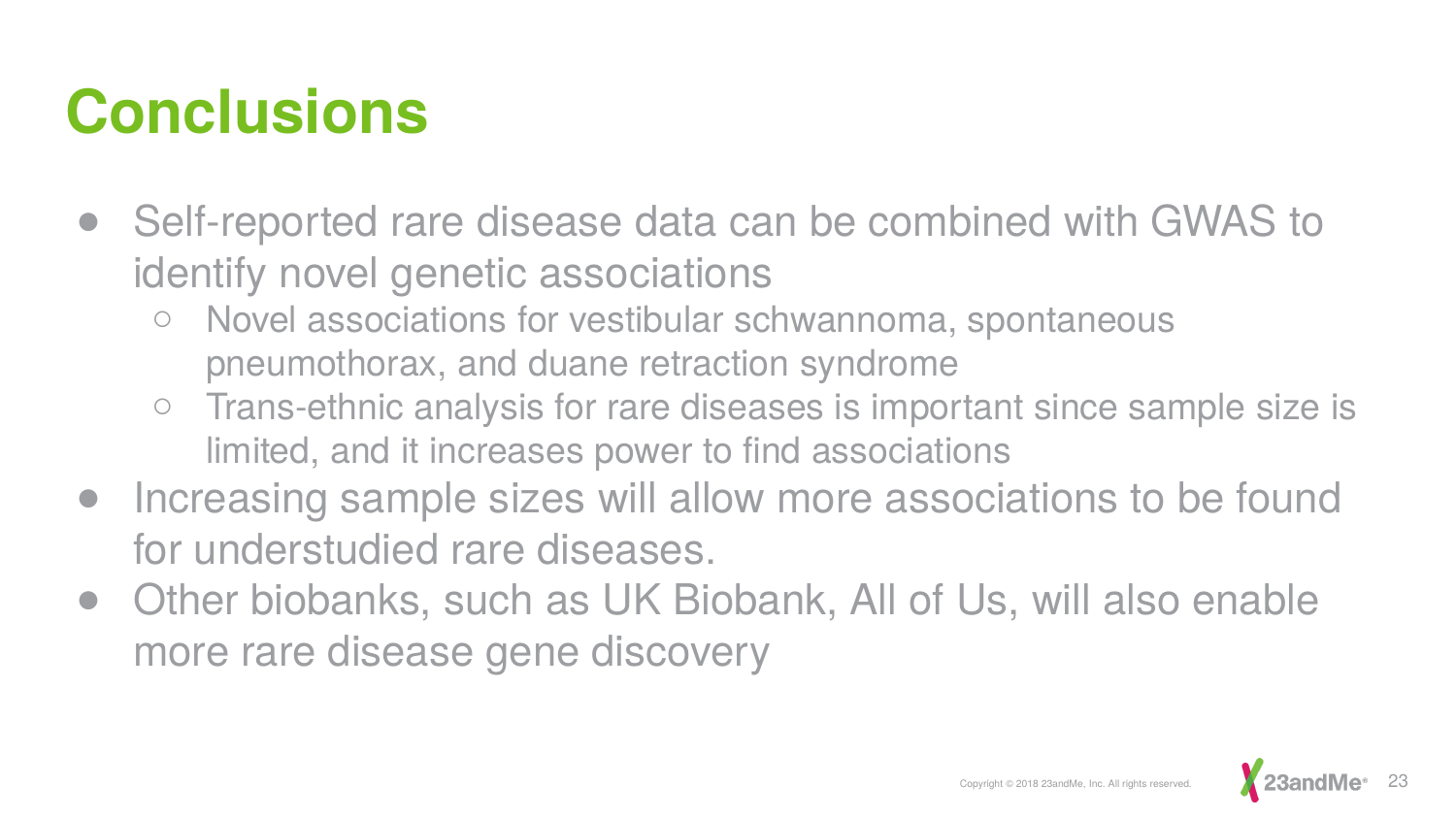

# Conclusions
Self-reported rare disease data can be combined with GWAS to identify novel genetic associations
Novel associations for vestibular schwannoma, spontaneous pneumothorax, and duane retraction syndrome
Trans-ethnic analysis for rare diseases is important since sample size is limited, and it increases power to find associations
Increasing sample sizes will allow more associations to be found for understudied rare diseases.
Other biobanks, such as UK Biobank, All of Us, will also enable more rare disease gene discovery